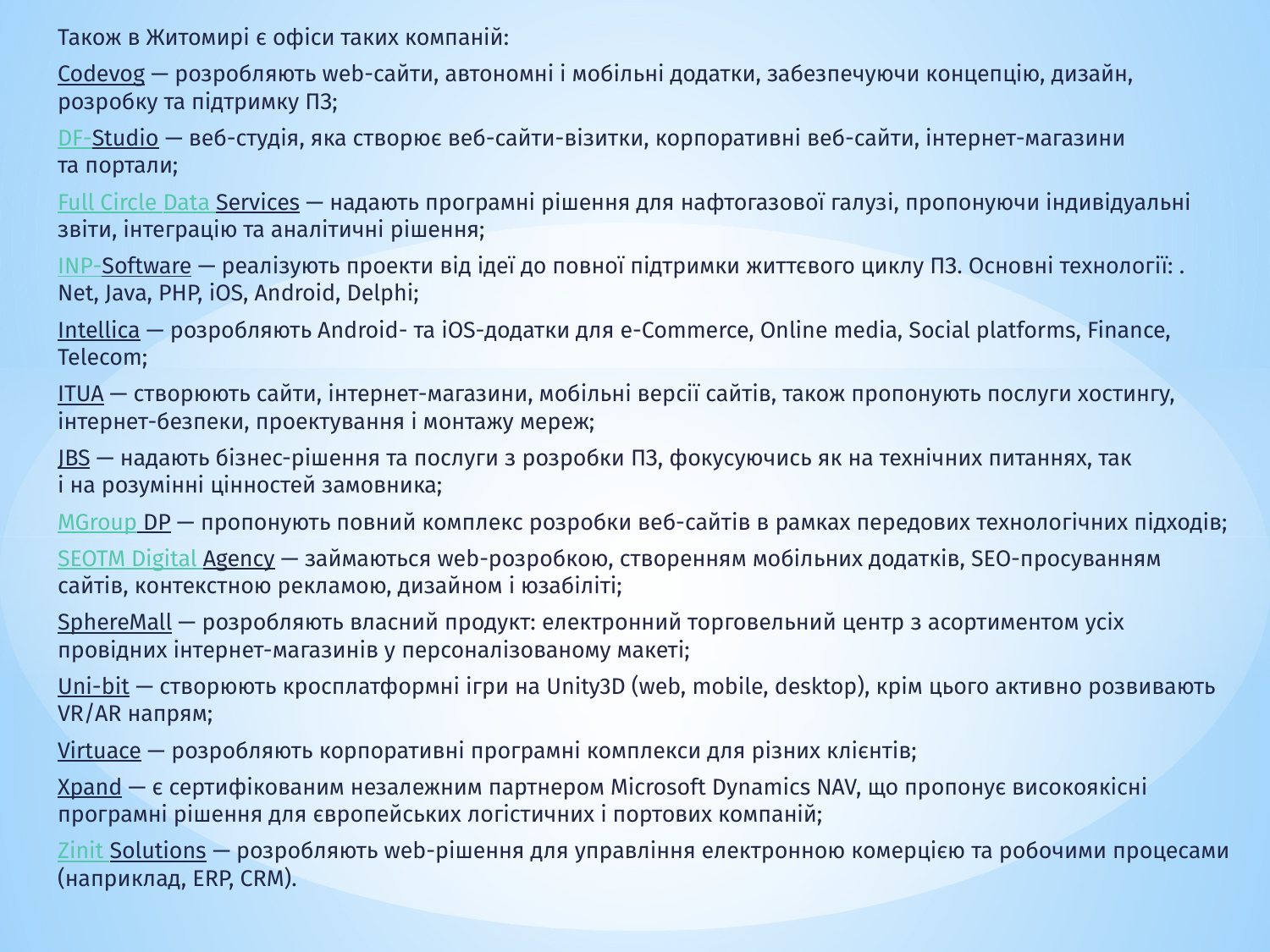

Також в Житомирі є офіси таких компаній:
Codevog — розробляють web-сайти, автономні і мобільні додатки, забезпечуючи концепцію, дизайн, розробку та підтримку ПЗ;
DF-Studio — веб-студія, яка створює веб-сайти-візитки, корпоративні веб-сайти, інтернет-магазини та портали;
Full Circle Data Services — надають програмні рішення для нафтогазової галузі, пропонуючи індивідуальні звіти, інтеграцію та аналітичні рішення;
INP-Software — реалізують проекти від ідеї до повної підтримки життєвого циклу ПЗ. Основні технології: . Net, Java, PHP, iOS, Android, Delphi;
Intellica — розробляють Android- та iOS-додатки для e-Commerce, Online media, Social platforms, Finance, Telecom;
ITUA — створюють сайти, інтернет-магазини, мобільні версії сайтів, також пропонують послуги хостингу, інтернет-безпеки, проектування і монтажу мереж;
JBS — надають бізнес-рішення та послуги з розробки ПЗ, фокусуючись як на технічних питаннях, так і на розумінні цінностей замовника;
MGroup DP — пропонують повний комплекс розробки веб-сайтів в рамках передових технологічних підходів;
SEOTM Digital Agency — займаються web-розробкою, створенням мобільних додатків, SEO-просуванням сайтів, контекстною рекламою, дизайном і юзабіліті;
SphereMall — розробляють власний продукт: електронний торговельний центр з асортиментом усіх провідних інтернет-магазинів у персоналізованому макеті;
Uni-bit — створюють кросплатформні ігри на Unity3D (web, mobile, desktop), крім цього активно розвивають VR/AR напрям;
Virtuace — розробляють корпоративні програмні комплекси для різних клієнтів;
Xpand — є сертифікованим незалежним партнером Microsoft Dynamics NAV, що пропонує високоякісні програмні рішення для європейських логістичних і портових компаній;
Zinit Solutions — розробляють web-рішення для управління електронною комерцією та робочими процесами (наприклад, ERP, CRM).